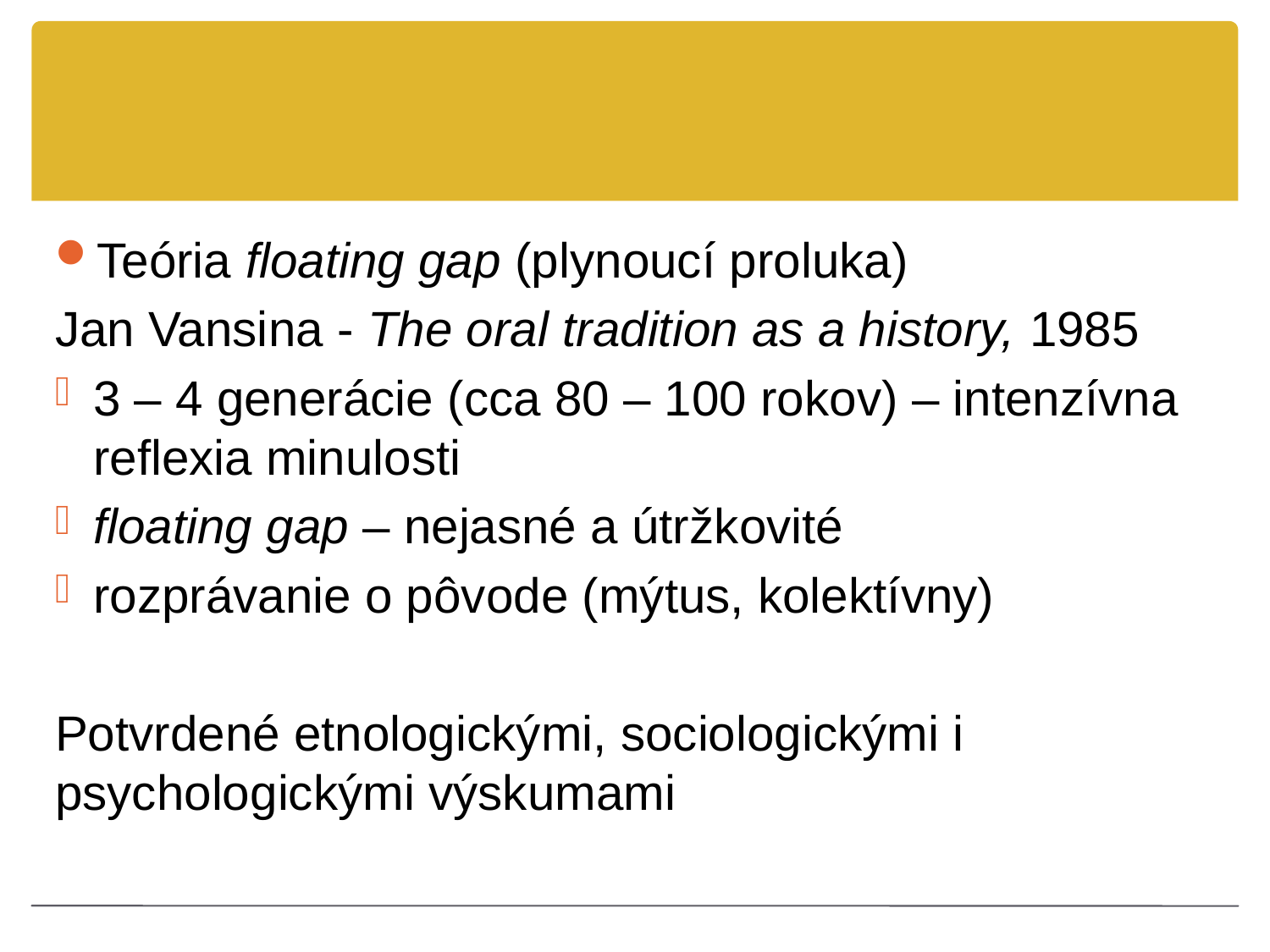

#
Teória floating gap (plynoucí proluka)
Jan Vansina - The oral tradition as a history, 1985
3 – 4 generácie (cca 80 – 100 rokov) – intenzívna reflexia minulosti
floating gap – nejasné a útržkovité
rozprávanie o pôvode (mýtus, kolektívny)

Potvrdené etnologickými, sociologickými i psychologickými výskumami